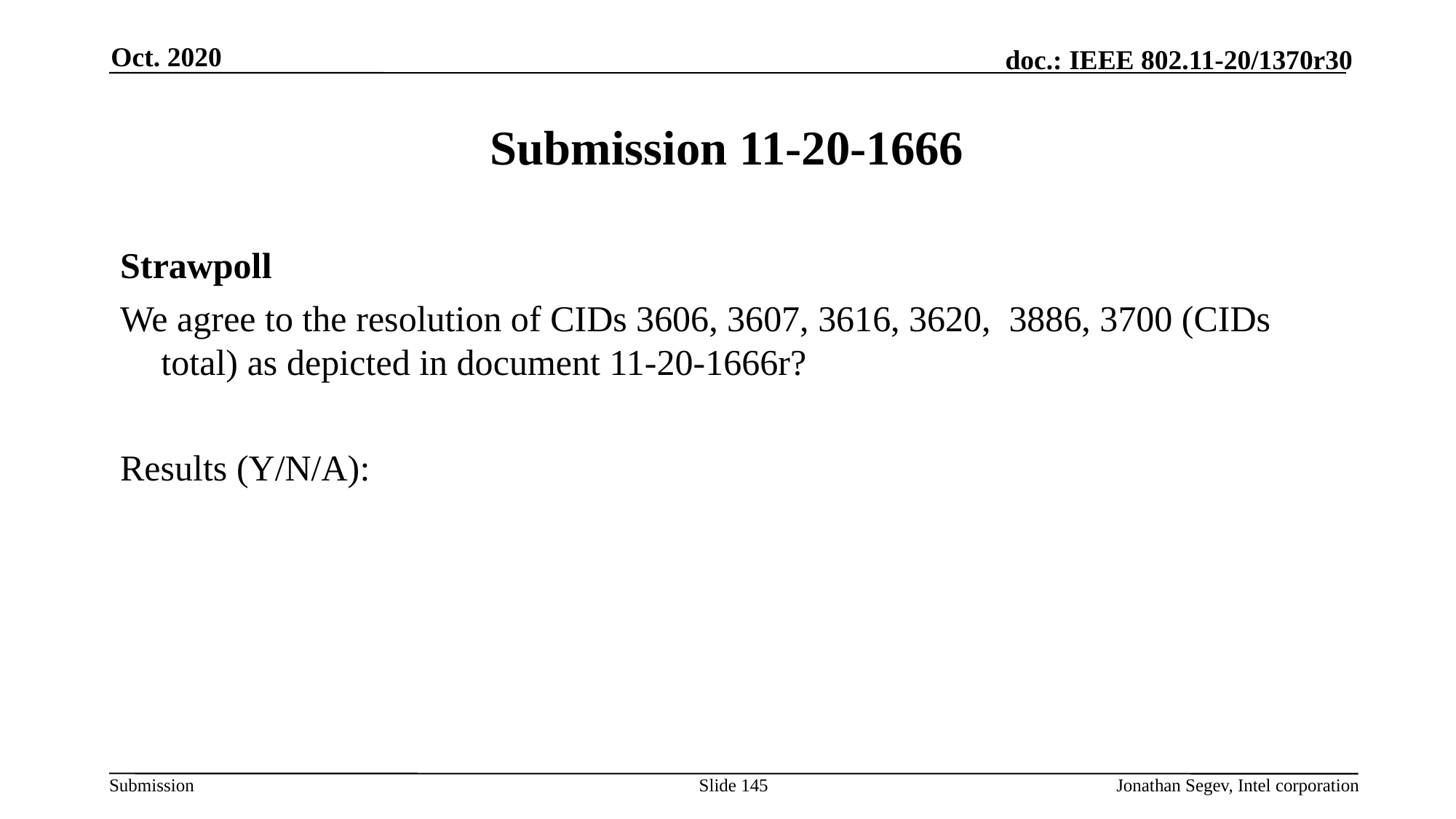

Oct. 2020
# Submission 11-20-1666
Strawpoll
We agree to the resolution of CIDs 3606, 3607, 3616, 3620,  3886, 3700 (CIDs total) as depicted in document 11-20-1666r?

Results (Y/N/A):

Slide 145
Jonathan Segev, Intel corporation